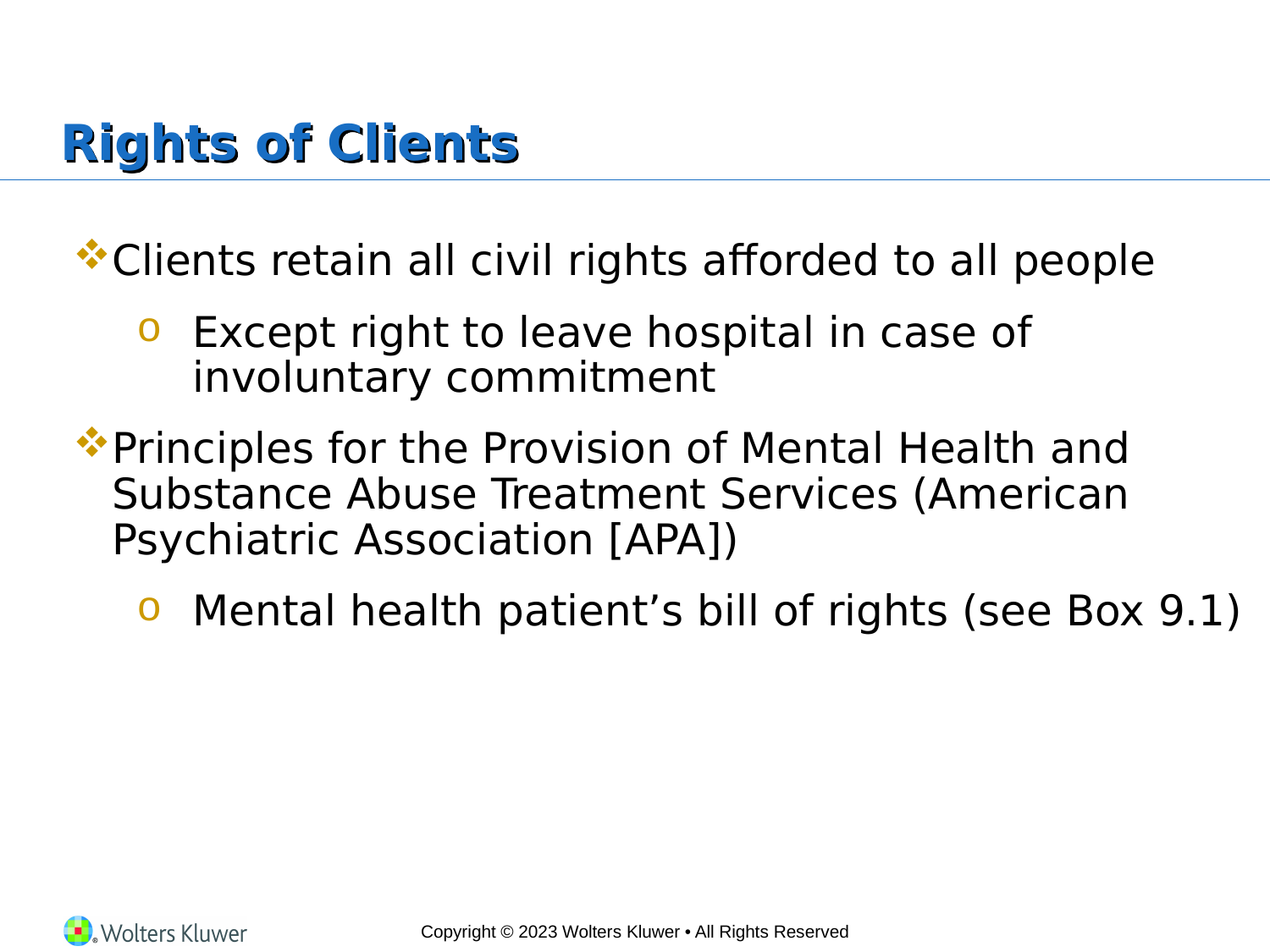

# Rights of Clients
Clients retain all civil rights afforded to all people
Except right to leave hospital in case of involuntary commitment
Principles for the Provision of Mental Health and Substance Abuse Treatment Services (American Psychiatric Association [APA])
Mental health patient’s bill of rights (see Box 9.1)